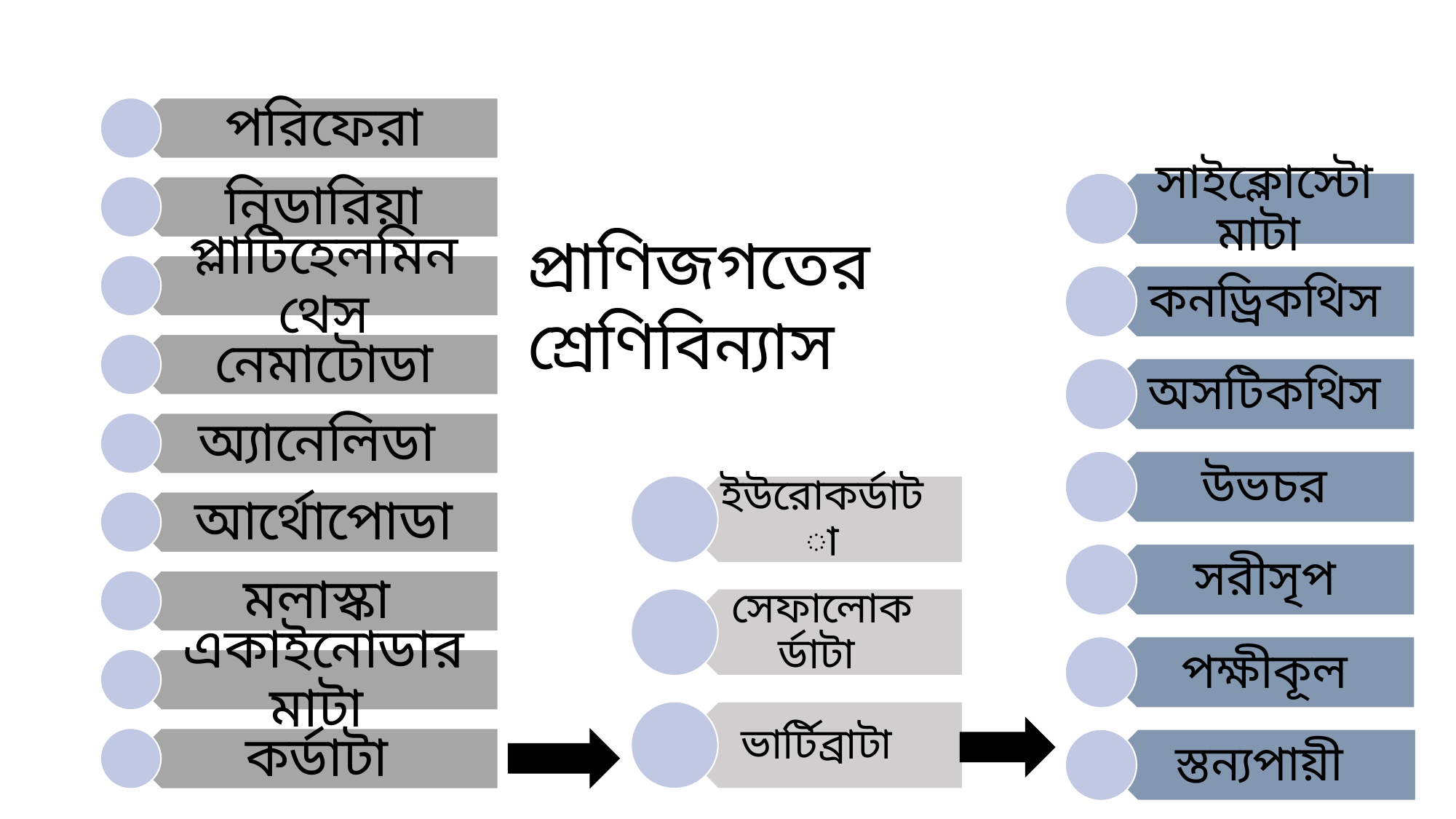

পরিফেরা
নিডারিয়া
প্লাটিহেলমিনথেস
নেমাটোডা
অ্যানেলিডা
আর্থোপোডা
মলাস্কা
একাইনোডারমাটা
কর্ডাটা
সাইক্লোস্টোমাটা
কনড্রিকথিস
অসটিকথিস
উভচর
সরীসৃপ
পক্ষীকূল
স্তন্যপায়ী
প্রাণিজগতের শ্রেণিবিন্যাস
ইউরোকর্ডাটা
সেফালোকর্ডাটা
ভার্টিব্রাটা